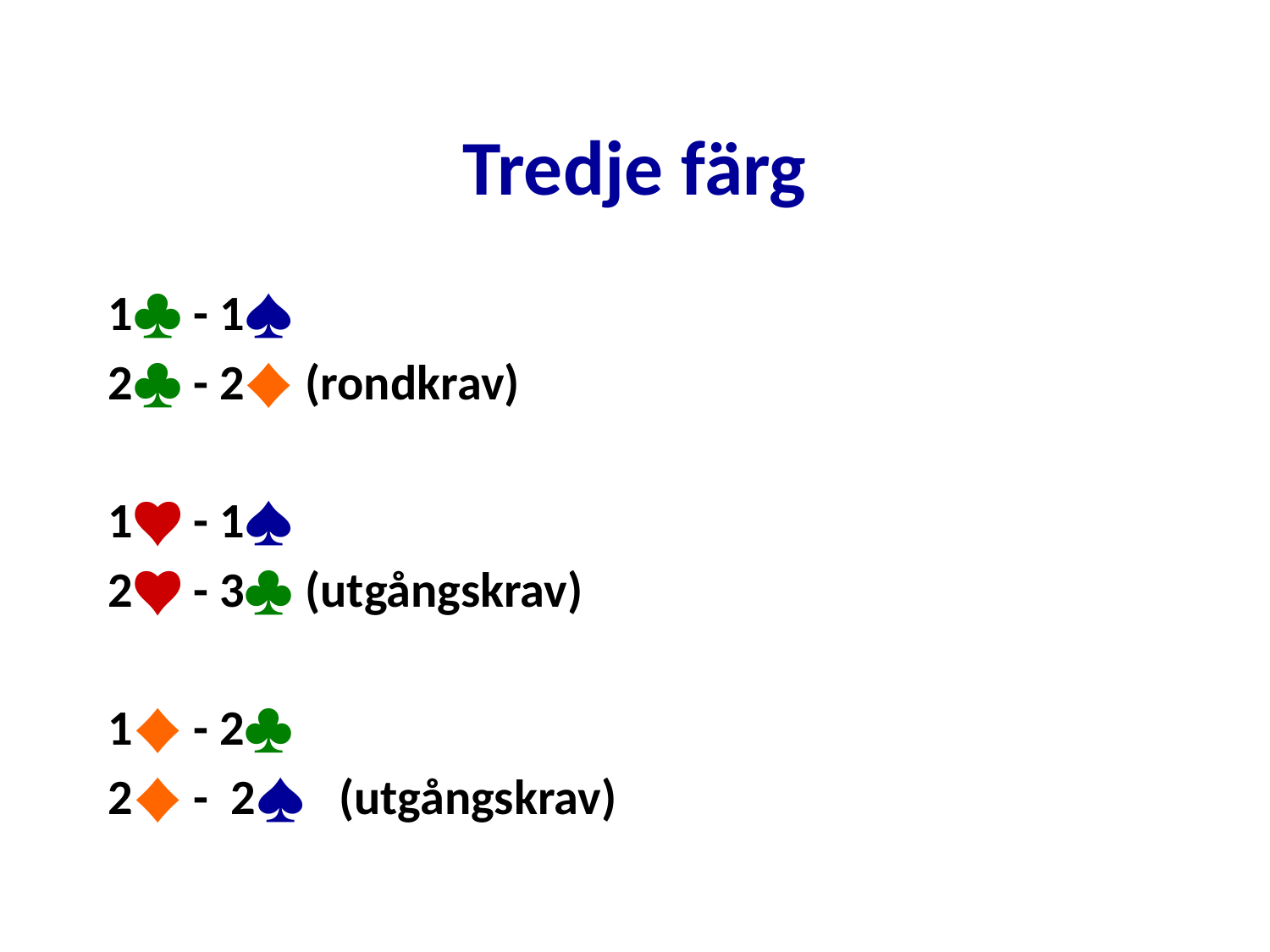

# Tredje färg
1♣ - 1♠
2♣ - 2♦ (rondkrav)

1♥ - 1♠
2♥ - 3♣ (utgångskrav)

1♦ - 2♣
2♦ -  2♠   (utgångskrav)